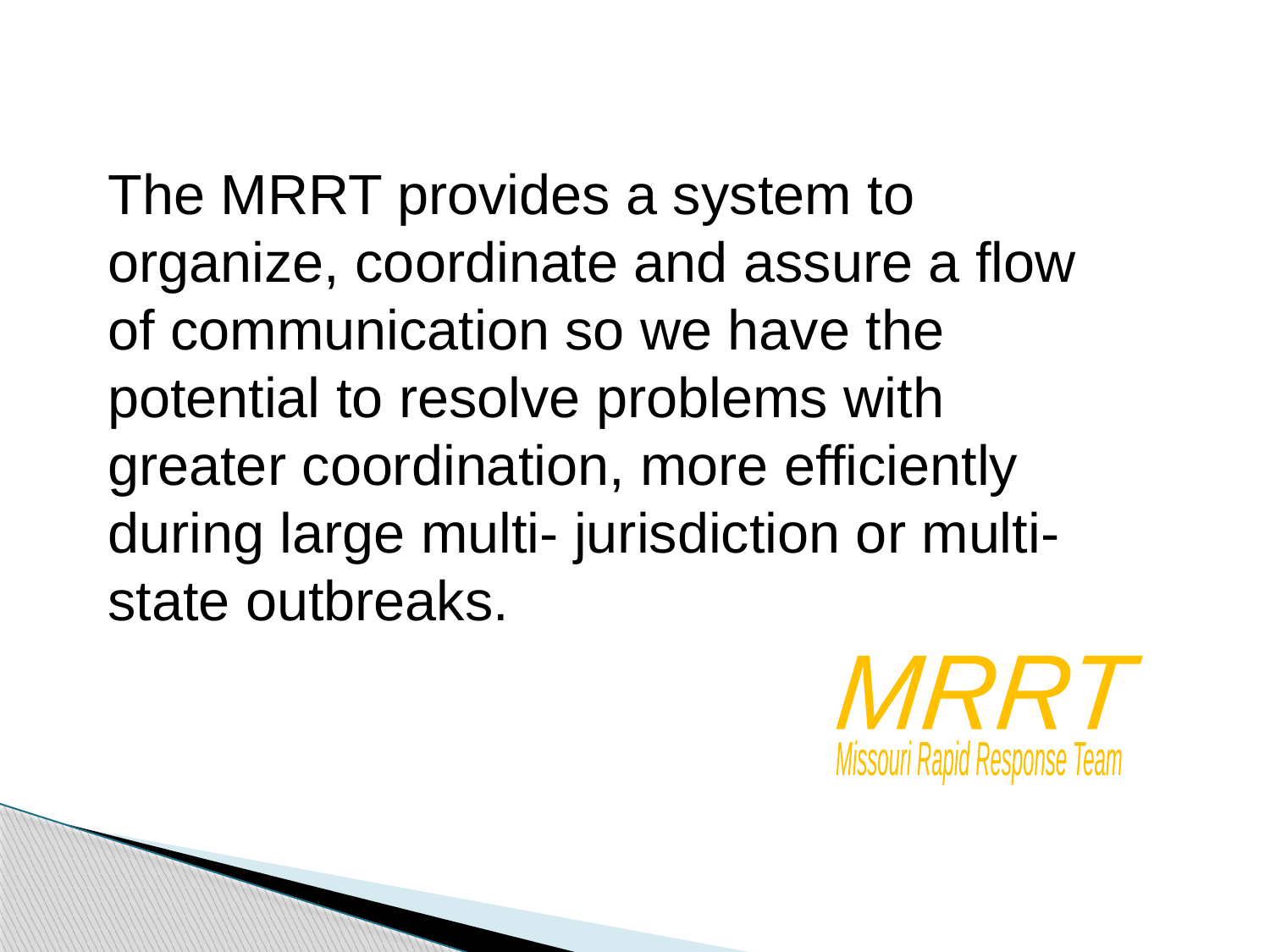

The MRRT provides a system to organize, coordinate and assure a flow of communication so we have the potential to resolve problems with greater coordination, more efficiently during large multi- jurisdiction or multi-state outbreaks.
MRRT
Missouri Rapid Response Team